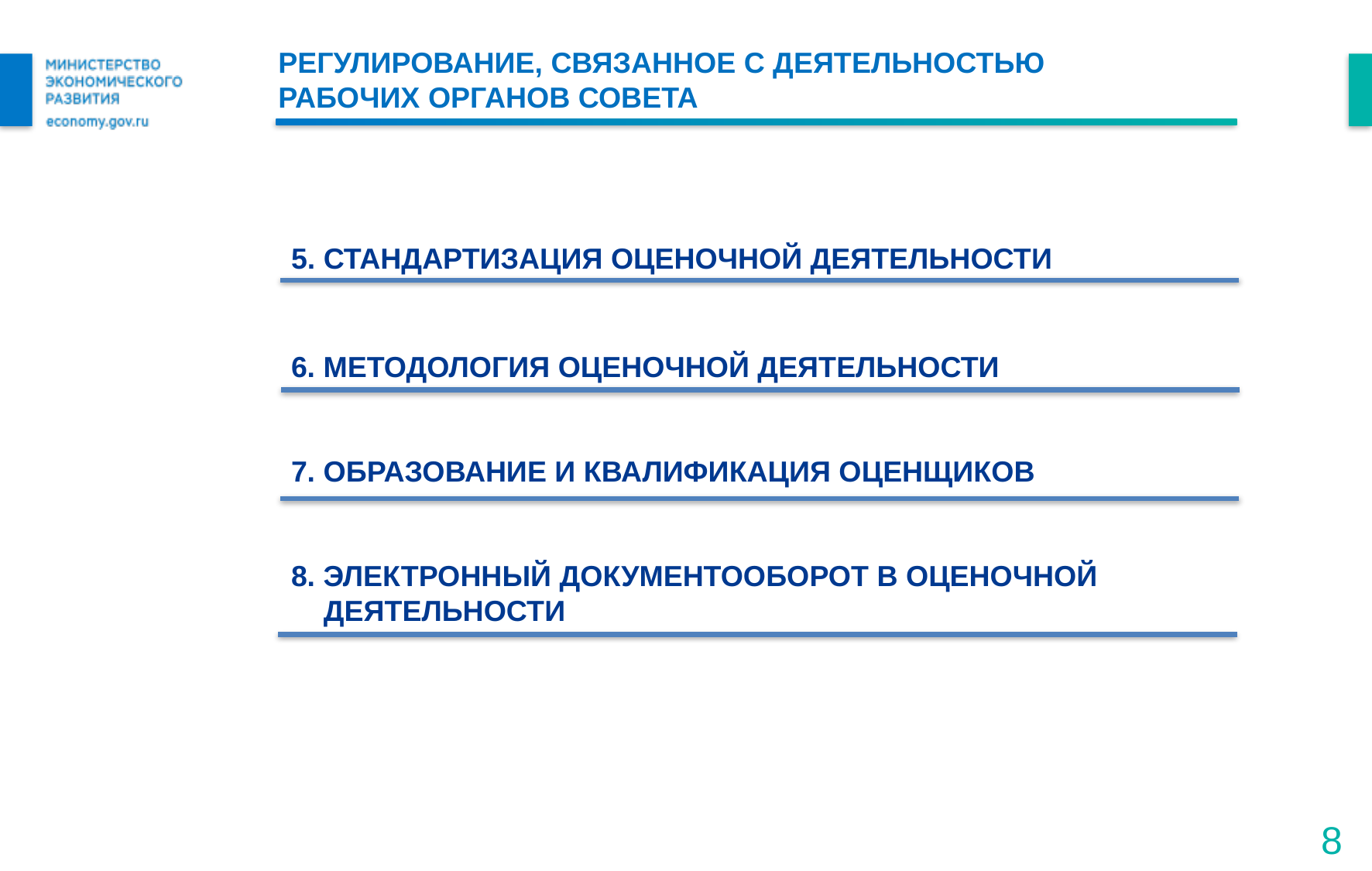

# Регулирование, связанное с деятельностью рабочих органов совета

5. Стандартизация оценочной деятельности

6. Методология оценочной деятельности

7. Образование и квалификация оценщиков

8. Электронный документооборот в оценочной
    деятельности

8